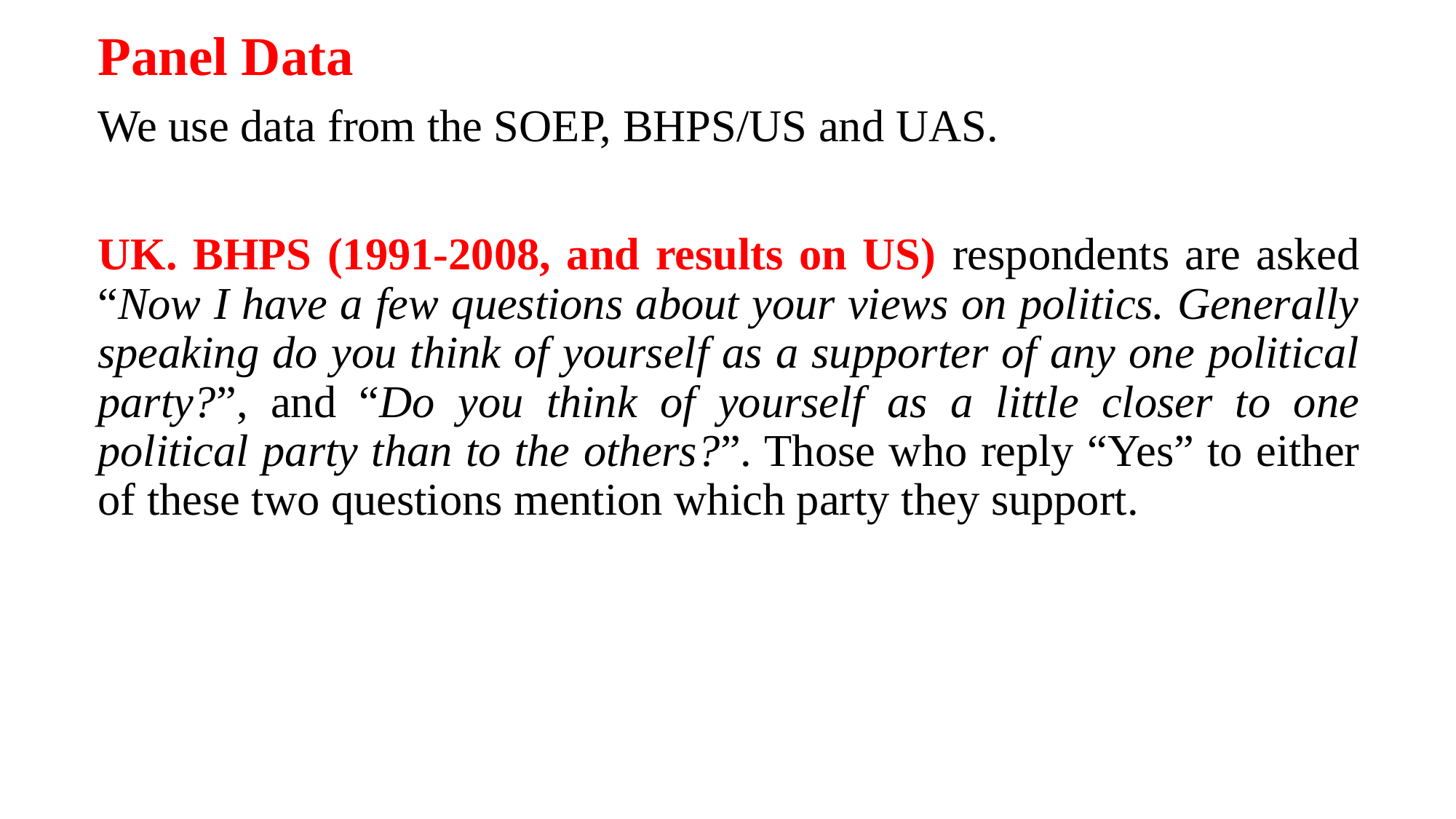

Panel Data
We use data from the SOEP, BHPS/US and UAS.

UK. BHPS (1991-2008, and results on US) respondents are asked “Now I have a few questions about your views on politics. Generally speaking do you think of yourself as a supporter of any one political party?”, and “Do you think of yourself as a little closer to one political party than to the others?”. Those who reply “Yes” to either of these two questions mention which party they support.